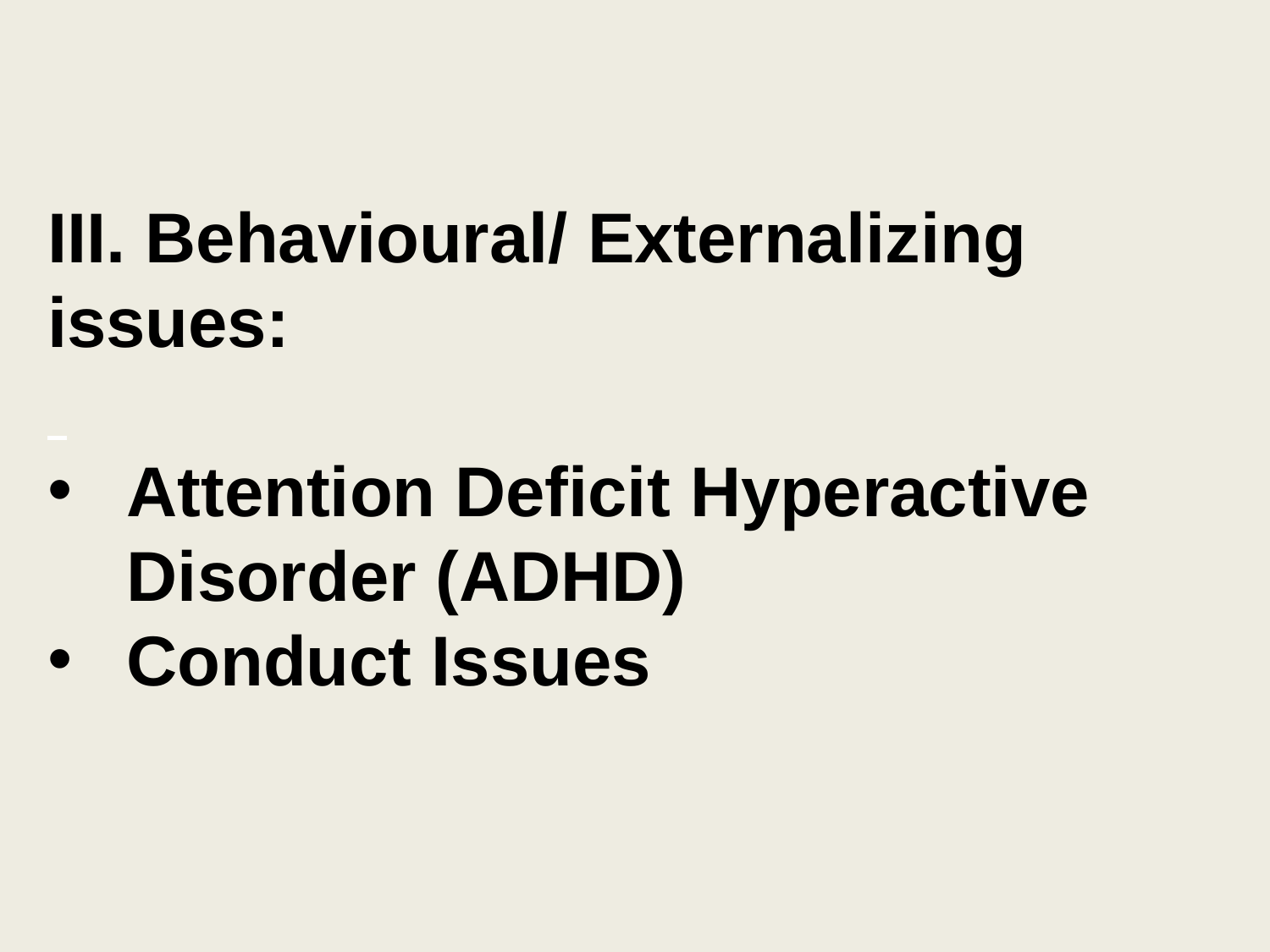

III. Behavioural/ Externalizing issues:

Attention Deficit Hyperactive Disorder (ADHD)
Conduct Issues